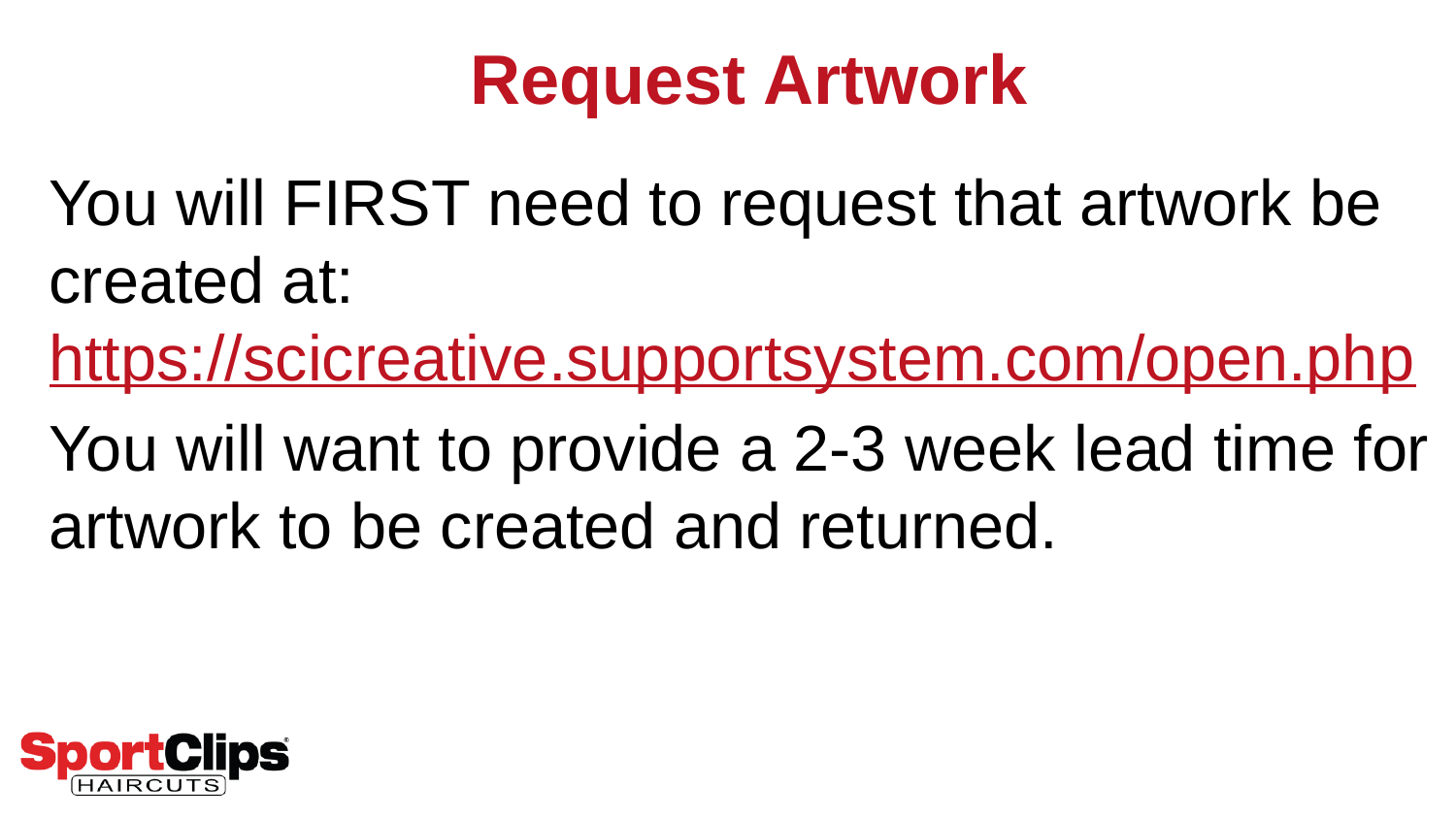

# Request Artwork
You will FIRST need to request that artwork be created at: https://scicreative.supportsystem.com/open.php
You will want to provide a 2-3 week lead time for artwork to be created and returned.